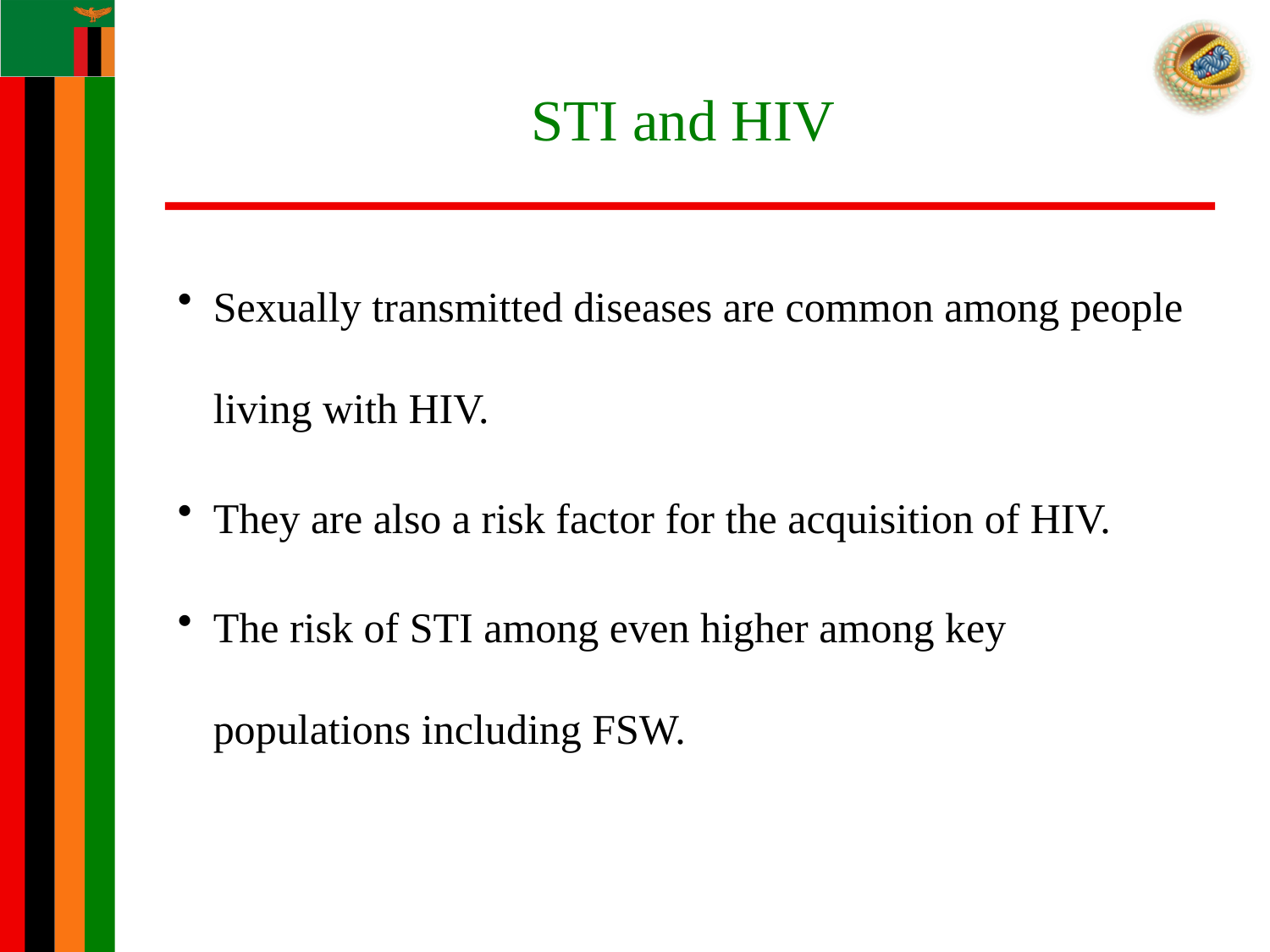

# STI and HIV
Sexually transmitted diseases are common among people living with HIV.
They are also a risk factor for the acquisition of HIV.
The risk of STI among even higher among key populations including FSW.